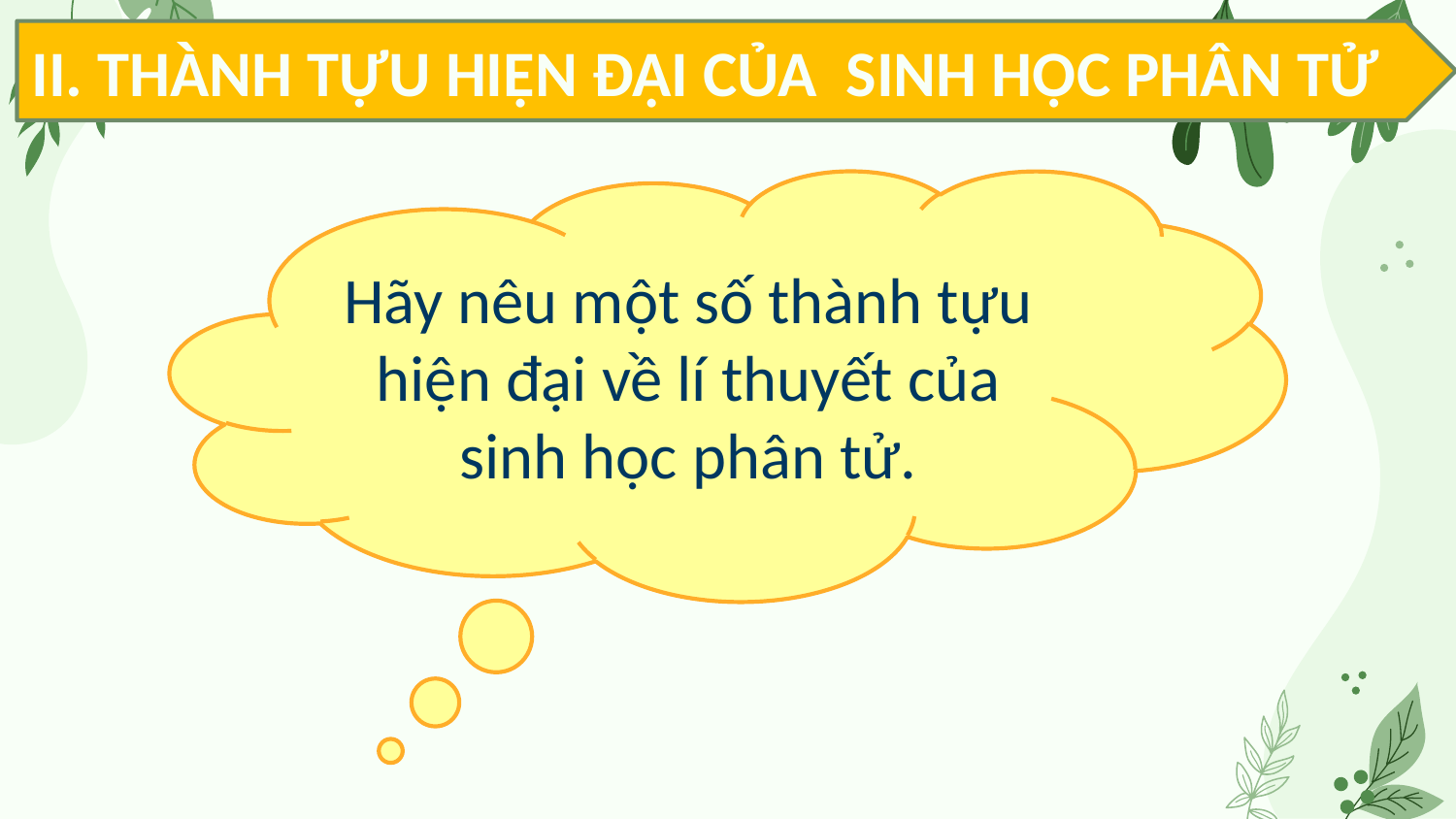

II. THÀNH TỰU HIỆN ĐẠI CỦA  SINH HỌC PHÂN TỬ
Hãy nêu một số thành tựu hiện đại về lí thuyết của sinh học phân tử.